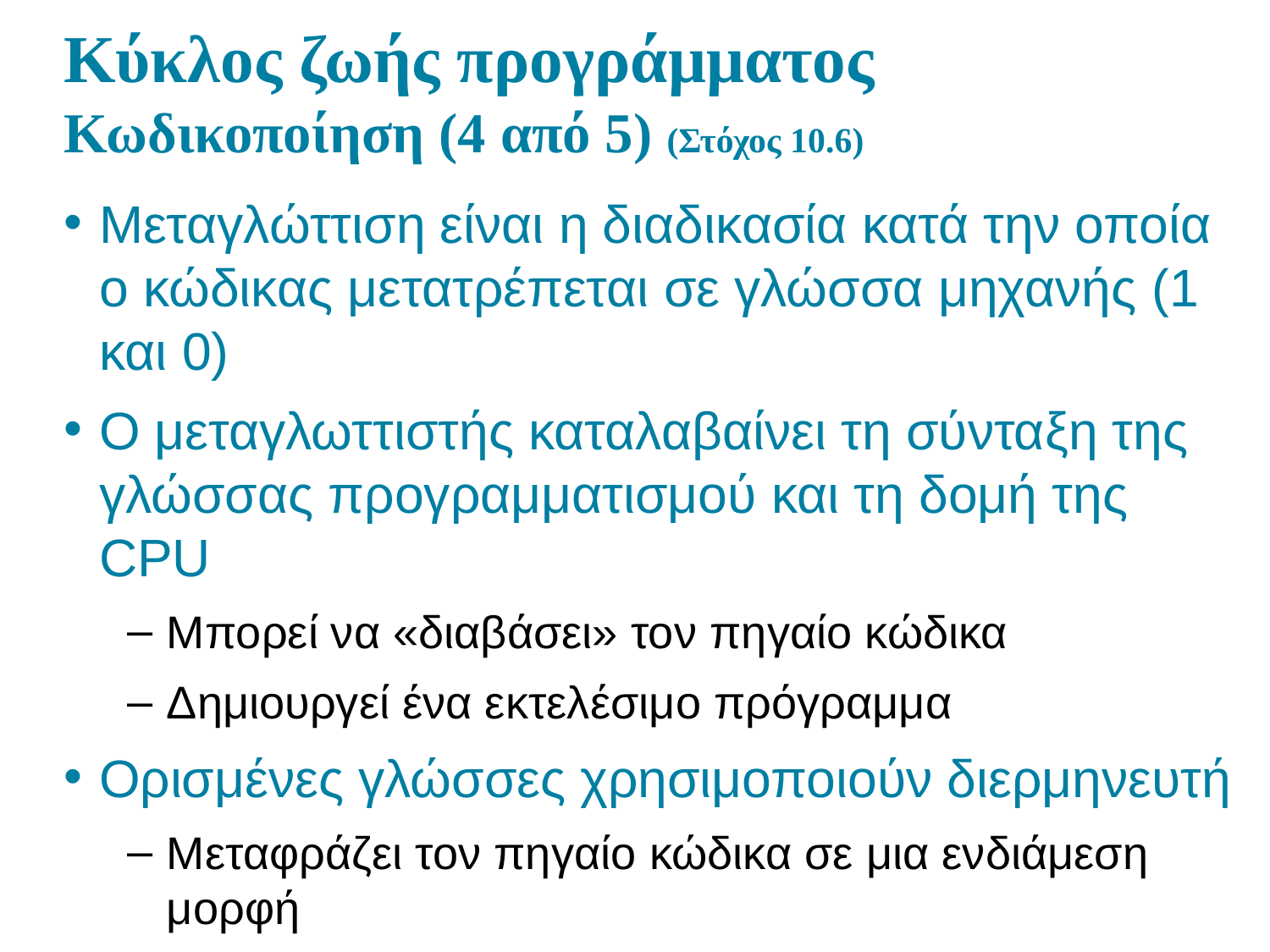

# Κύκλος ζωής προγράμματος Κωδικοποίηση (4 από 5) (Στόχος 10.6)
Μεταγλώττιση είναι η διαδικασία κατά την οποία ο κώδικας μετατρέπεται σε γλώσσα μηχανής (1 και 0)
Ο μεταγλωττιστής καταλαβαίνει τη σύνταξη της γλώσσας προγραμματισμού και τη δομή της CPU
Μπορεί να «διαβάσει» τον πηγαίο κώδικα
Δημιουργεί ένα εκτελέσιμο πρόγραμμα
Ορισμένες γλώσσες χρησιμοποιούν διερμηνευτή
Μεταφράζει τον πηγαίο κώδικα σε μια ενδιάμεση μορφή